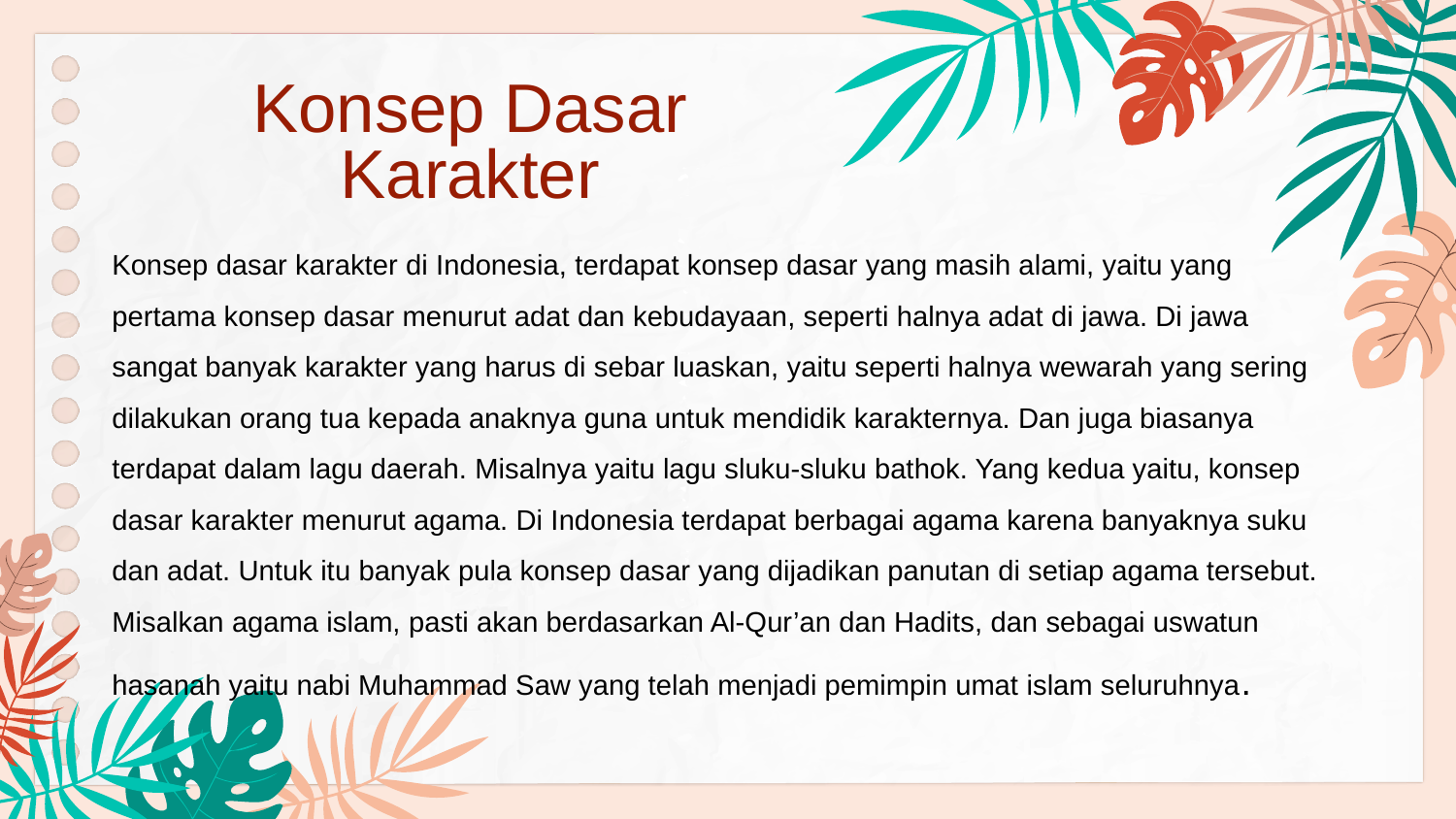

# Konsep Dasar Karakter
Konsep dasar karakter di Indonesia, terdapat konsep dasar yang masih alami, yaitu yang pertama konsep dasar menurut adat dan kebudayaan, seperti halnya adat di jawa. Di jawa sangat banyak karakter yang harus di sebar luaskan, yaitu seperti halnya wewarah yang sering dilakukan orang tua kepada anaknya guna untuk mendidik karakternya. Dan juga biasanya terdapat dalam lagu daerah. Misalnya yaitu lagu sluku-sluku bathok. Yang kedua yaitu, konsep dasar karakter menurut agama. Di Indonesia terdapat berbagai agama karena banyaknya suku dan adat. Untuk itu banyak pula konsep dasar yang dijadikan panutan di setiap agama tersebut. Misalkan agama islam, pasti akan berdasarkan Al-Qur’an dan Hadits, dan sebagai uswatun hasanah yaitu nabi Muhammad Saw yang telah menjadi pemimpin umat islam seluruhnya.